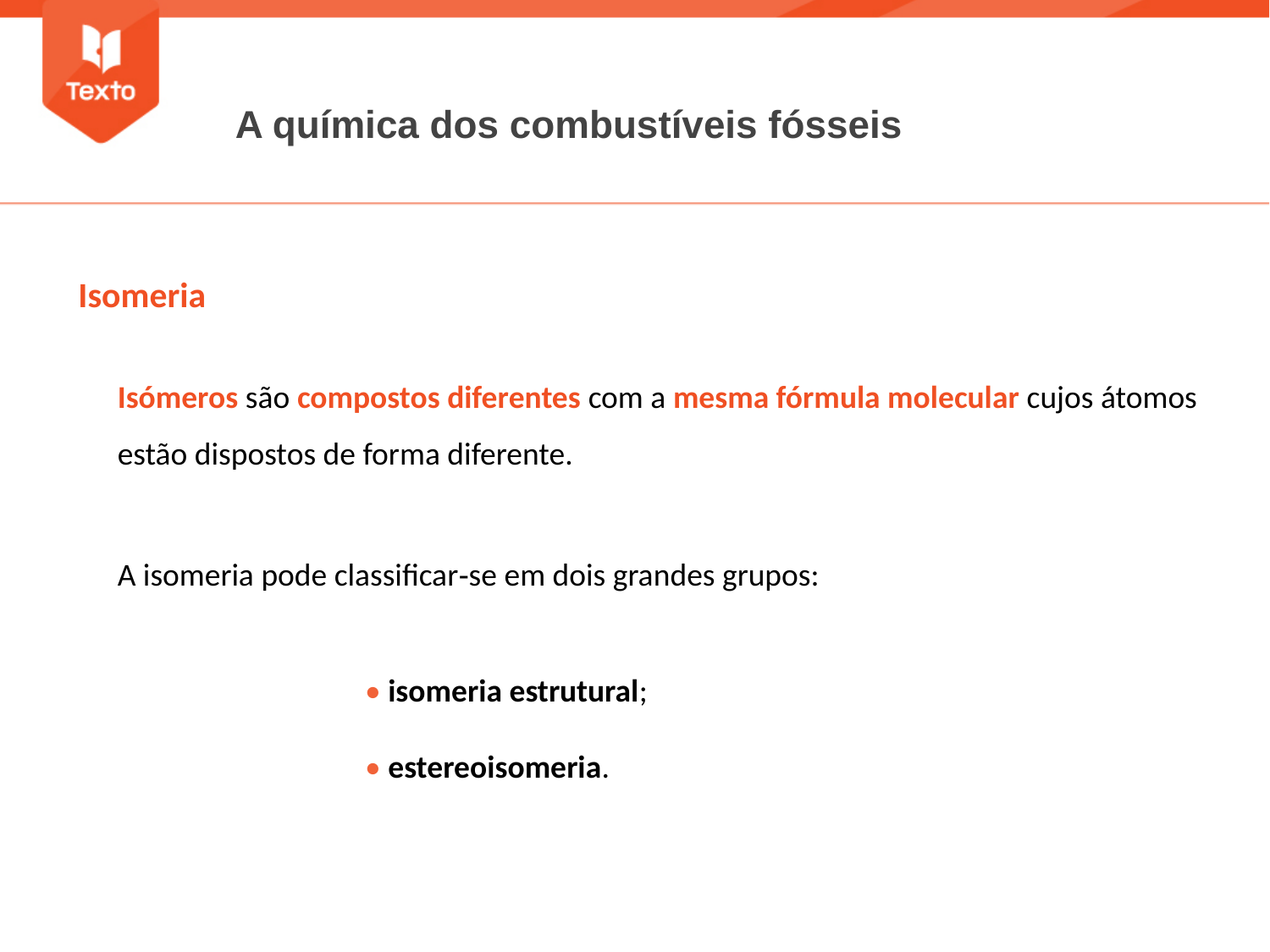

A química dos combustíveis fósseis
Isomeria
Isómeros são compostos diferentes com a mesma fórmula molecular cujos átomos estão dispostos de forma diferente.
A isomeria pode classificar‑se em dois grandes grupos:
• isomeria estrutural;
• estereoisomeria.